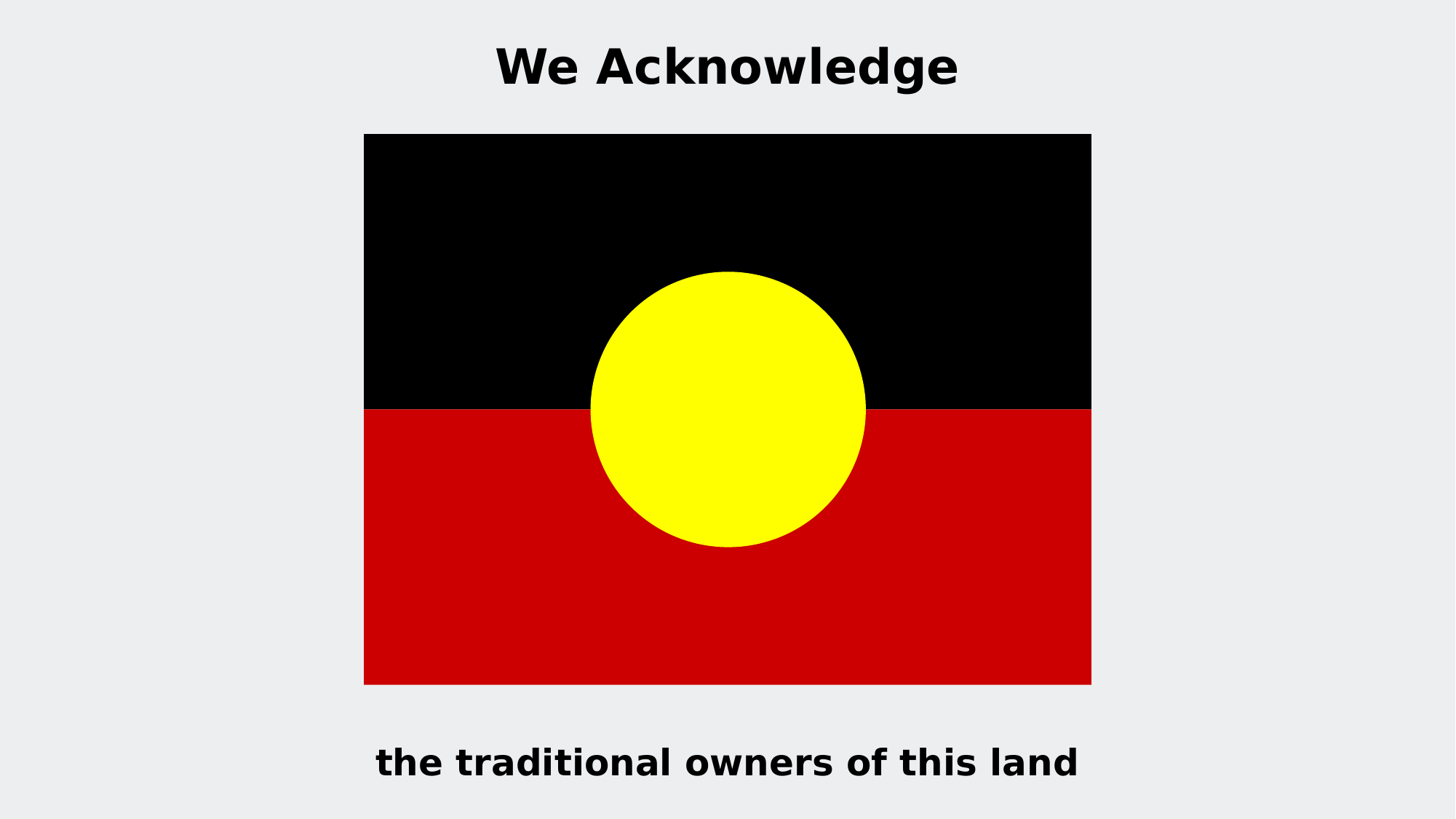

We Acknowledge

the traditional owners of this land